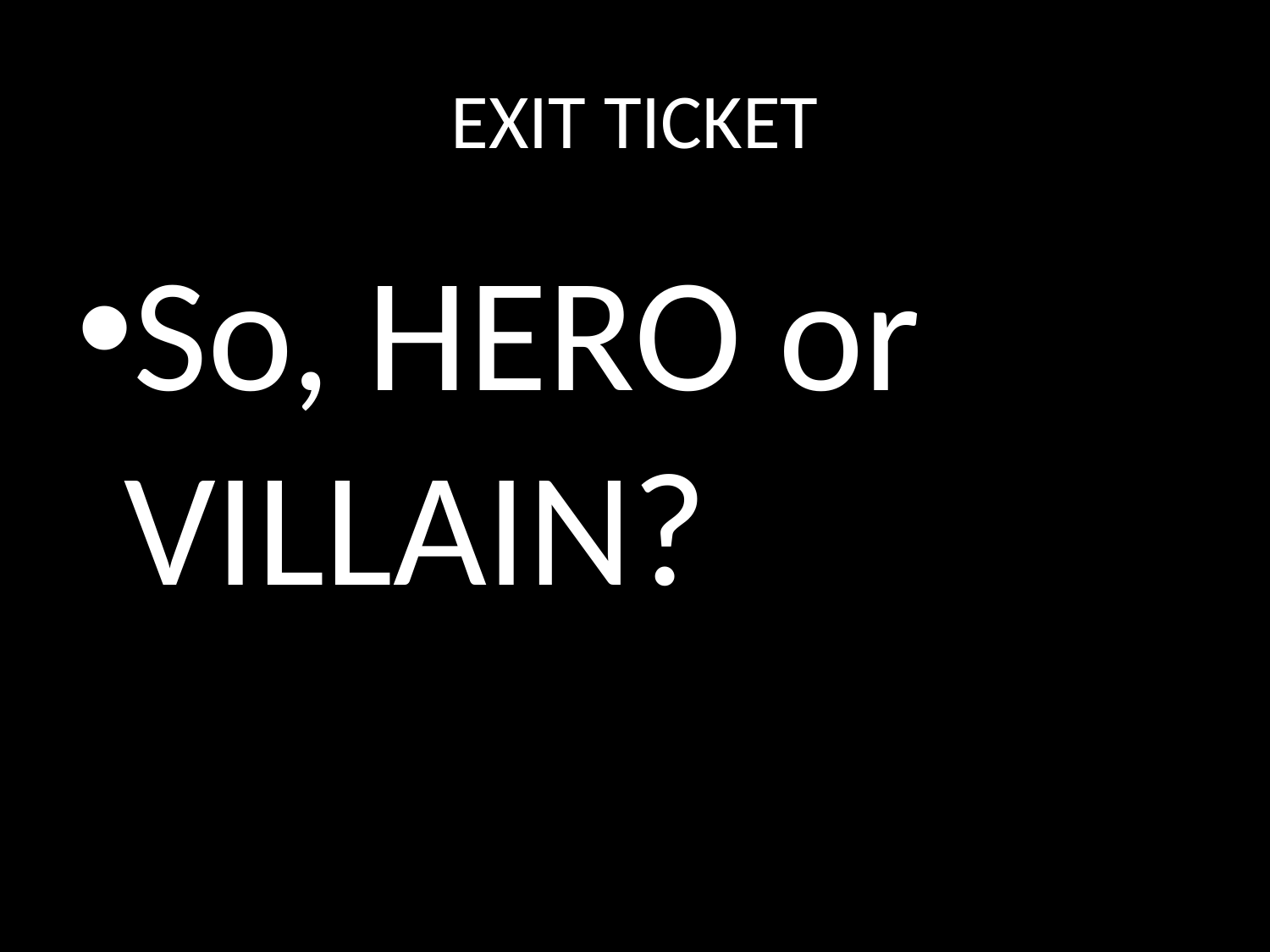

# EXIT TICKET
So, HERO or VILLAIN?